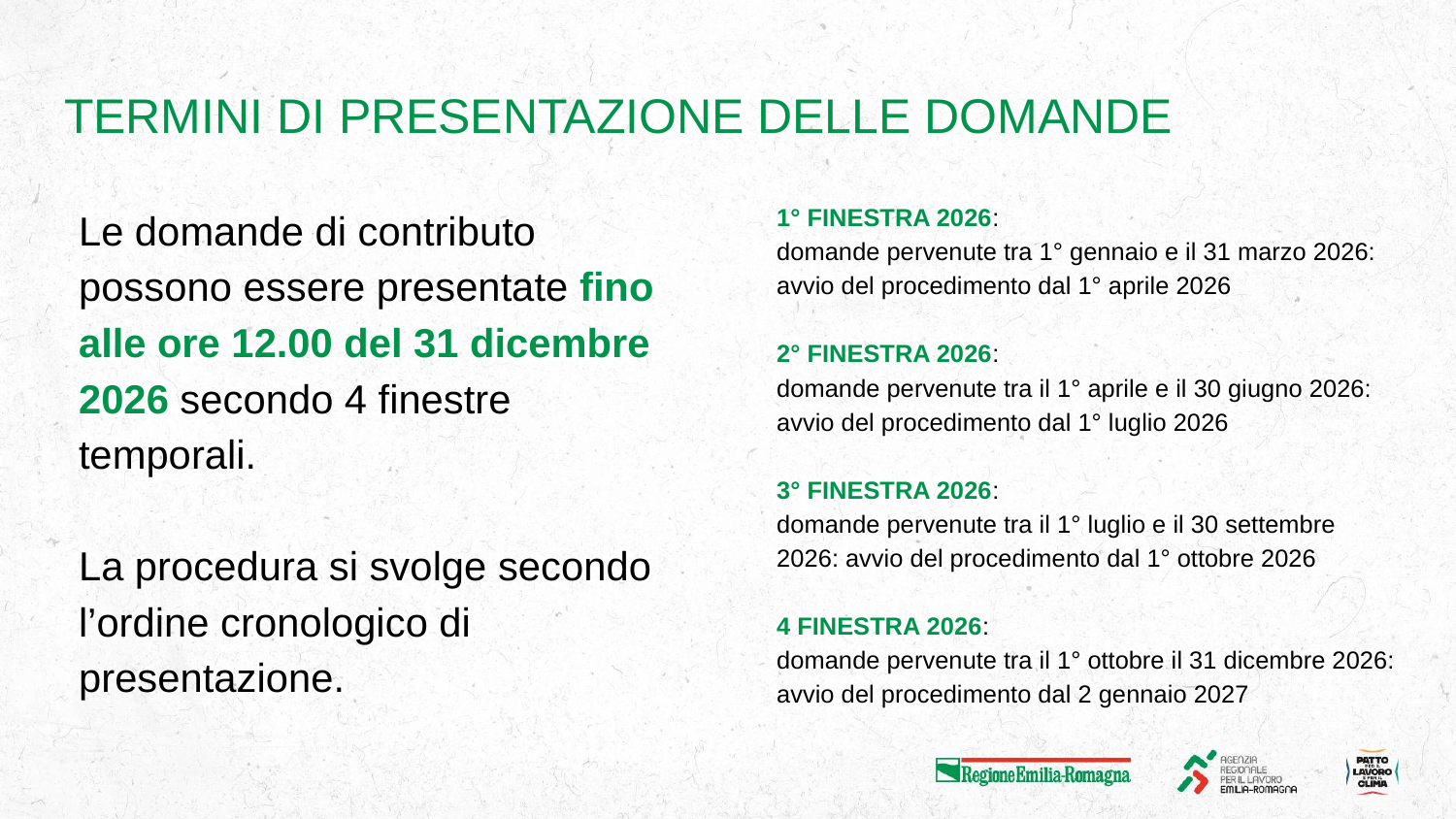

# TERMINI DI PRESENTAZIONE DELLE DOMANDE
Le domande di contributo possono essere presentate fino alle ore 12.00 del 31 dicembre 2026 secondo 4 finestre temporali.

La procedura si svolge secondo l’ordine cronologico di presentazione.

1° FINESTRA 2026:
domande pervenute tra 1° gennaio e il 31 marzo 2026: avvio del procedimento dal 1° aprile 2026

2° FINESTRA 2026:
domande pervenute tra il 1° aprile e il 30 giugno 2026: avvio del procedimento dal 1° luglio 2026

3° FINESTRA 2026:
domande pervenute tra il 1° luglio e il 30 settembre 2026: avvio del procedimento dal 1° ottobre 2026

4 FINESTRA 2026:
domande pervenute tra il 1° ottobre il 31 dicembre 2026: avvio del procedimento dal 2 gennaio 2027